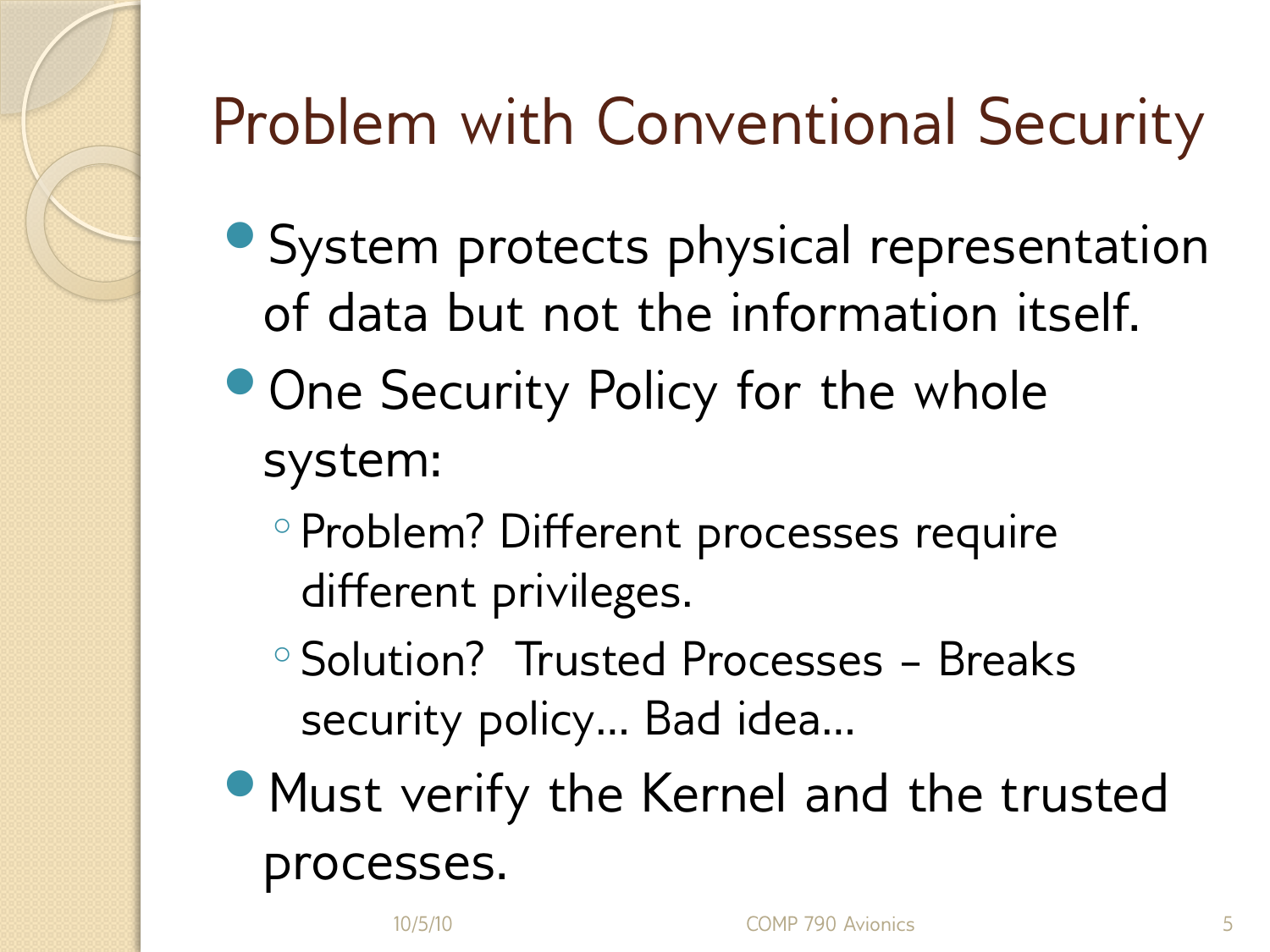

# Problem with Conventional Security
System protects physical representation of data but not the information itself.
One Security Policy for the whole system:
Problem? Different processes require different privileges.
Solution?  Trusted Processes – Breaks security policy… Bad idea…
Must verify the Kernel and the trusted processes.
10/5/10
COMP 790 Avionics
5